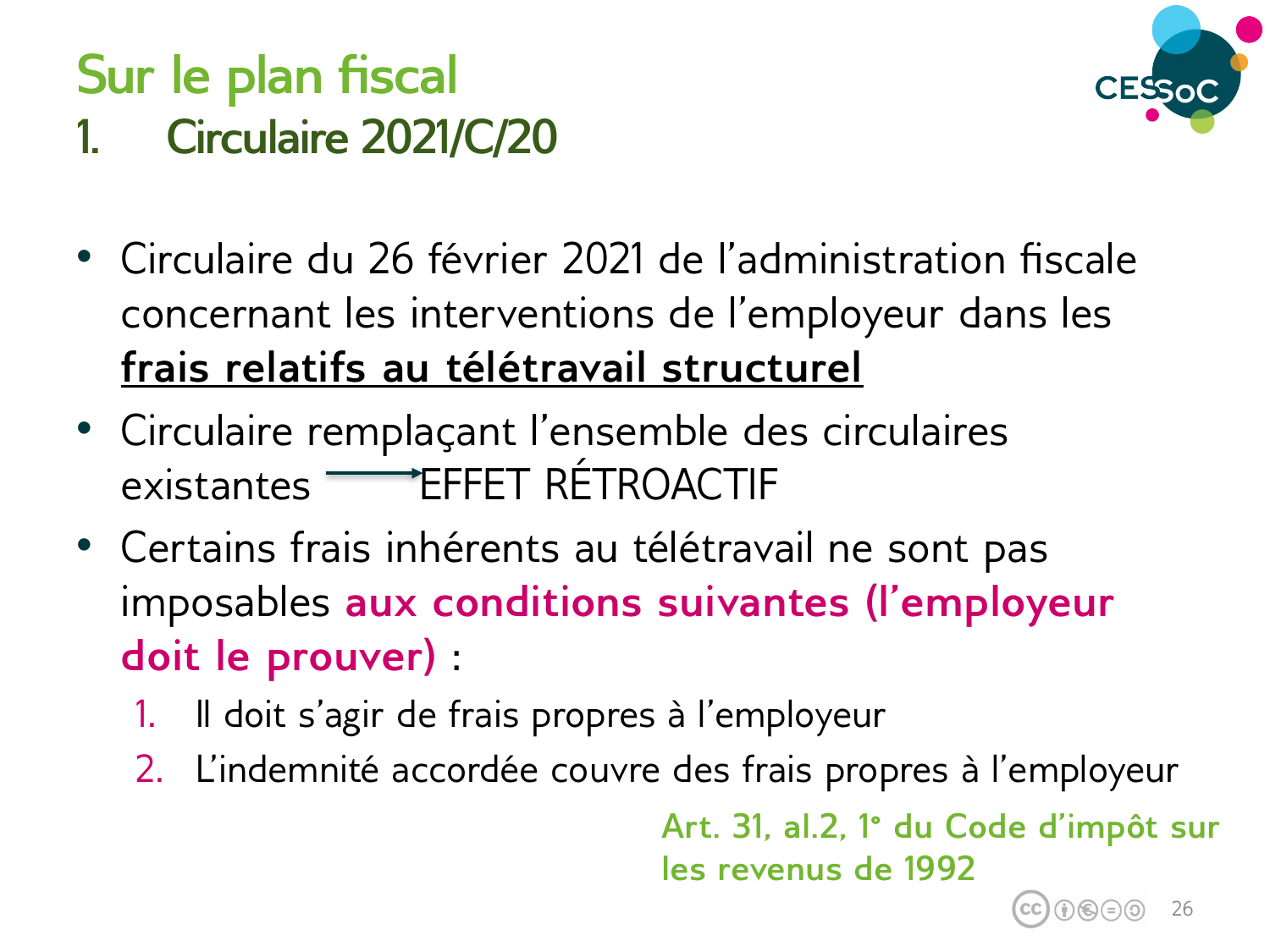

Sur le plan fiscal
1.     Circulaire 2021/C/20

Circulaire du 26 février 2021 de l’administration fiscale concernant les interventions de l’employeur dans les frais relatifs au télétravail structurel
Circulaire remplaçant l’ensemble des circulaires existantes        EFFET RÉTROACTIF
Certains frais inhérents au télétravail ne sont pas imposables aux conditions suivantes (l’employeur doit le prouver) :
Il doit s’agir de frais propres à l’employeur
L’indemnité accordée couvre des frais propres à l’employeur

Art. 31, al.2, 1° du Code d’impôt sur les revenus de 1992
26